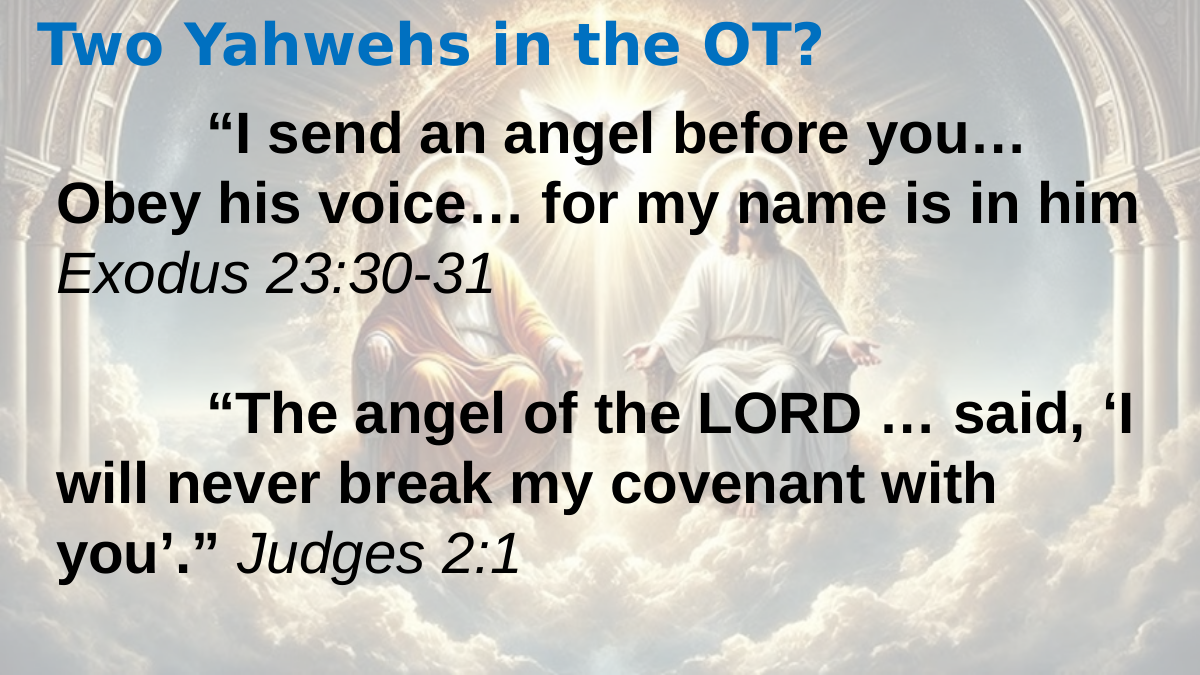

Two Yahwehs in the OT?
	“I send an angel before you… Obey his voice… for my name is in him Exodus 23:30-31
	“The angel of the LORD … said, ‘I will never break my covenant with you’.” Judges 2:1